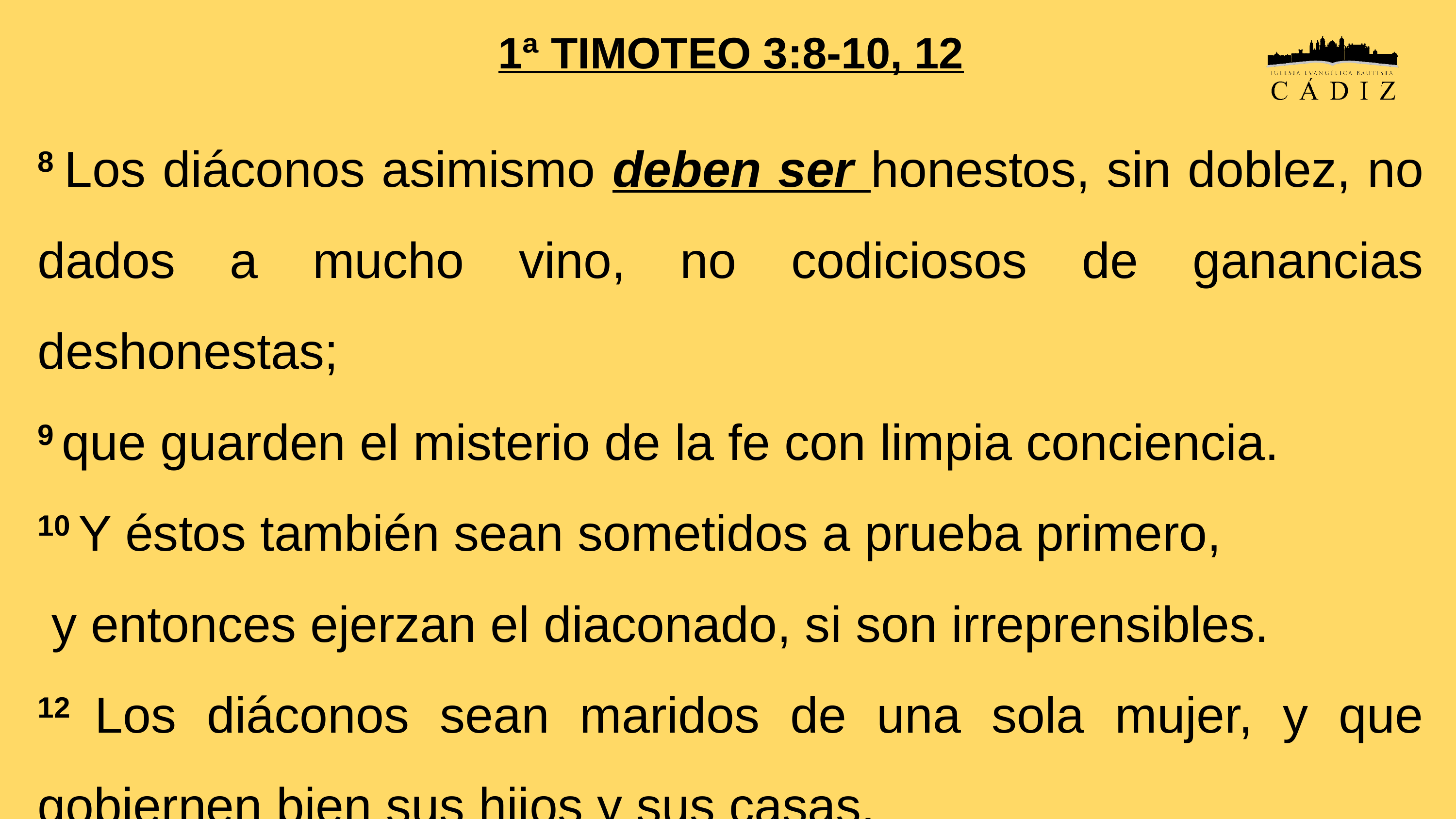

1ª TIMOTEO 3:8-10, 12
8 Los diáconos asimismo deben ser honestos, sin doblez, no dados a mucho vino, no codiciosos de ganancias deshonestas;
9 que guarden el misterio de la fe con limpia conciencia.
10 Y éstos también sean sometidos a prueba primero,
 y entonces ejerzan el diaconado, si son irreprensibles.
12 Los diáconos sean maridos de una sola mujer, y que gobiernen bien sus hijos y sus casas.